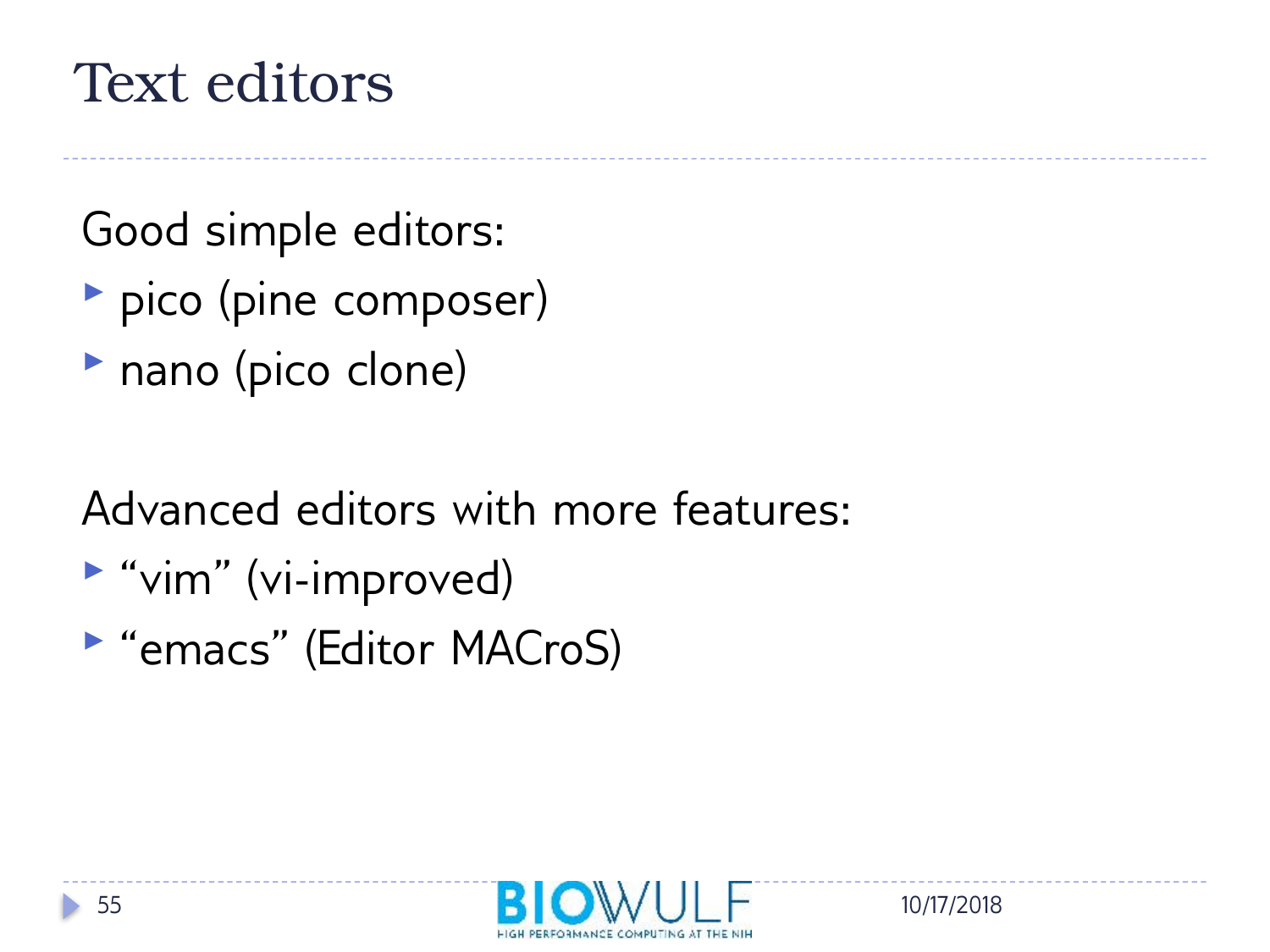

# Text editors
Good simple editors:
pico (pine composer)
nano (pico clone)

Advanced editors with more features:
“vim” (vi-improved)
“emacs” (Editor MACroS)

55
10/17/2018